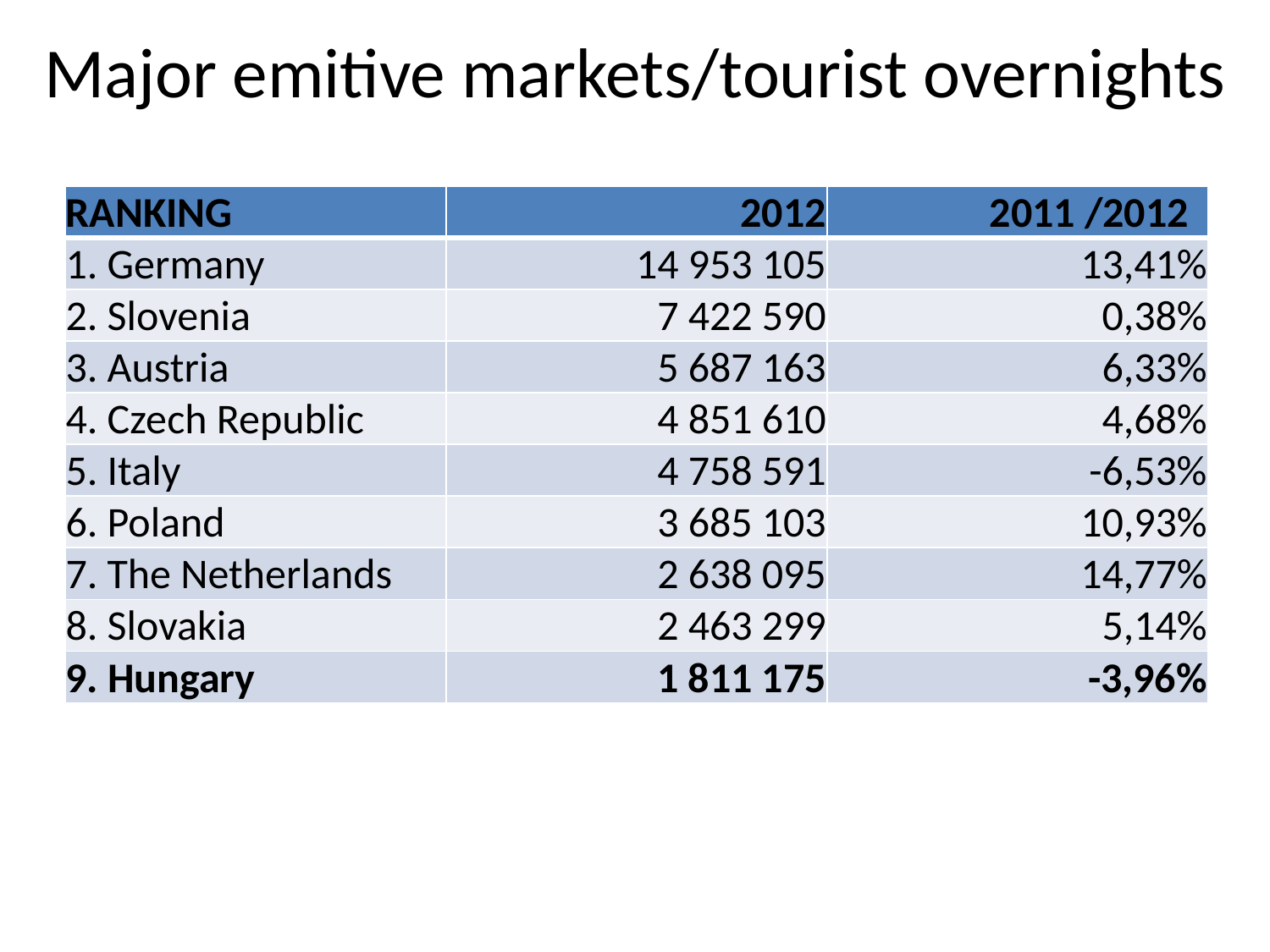

Major emitive markets/tourist overnights

| RANKING | 2012 | 2011 /2012 |
| --- | --- | --- |
| 1. Germany | 14 953 105 | 13,41% |
| 2. Slovenia | 7 422 590 | 0,38% |
| 3. Austria | 5 687 163 | 6,33% |
| 4. Czech Republic | 4 851 610 | 4,68% |
| 5. Italy | 4 758 591 | -6,53% |
| 6. Poland | 3 685 103 | 10,93% |
| 7. The Netherlands | 2 638 095 | 14,77% |
| 8. Slovakia | 2 463 299 | 5,14% |
| 9. Hungary | 1 811 175 | -3,96% |